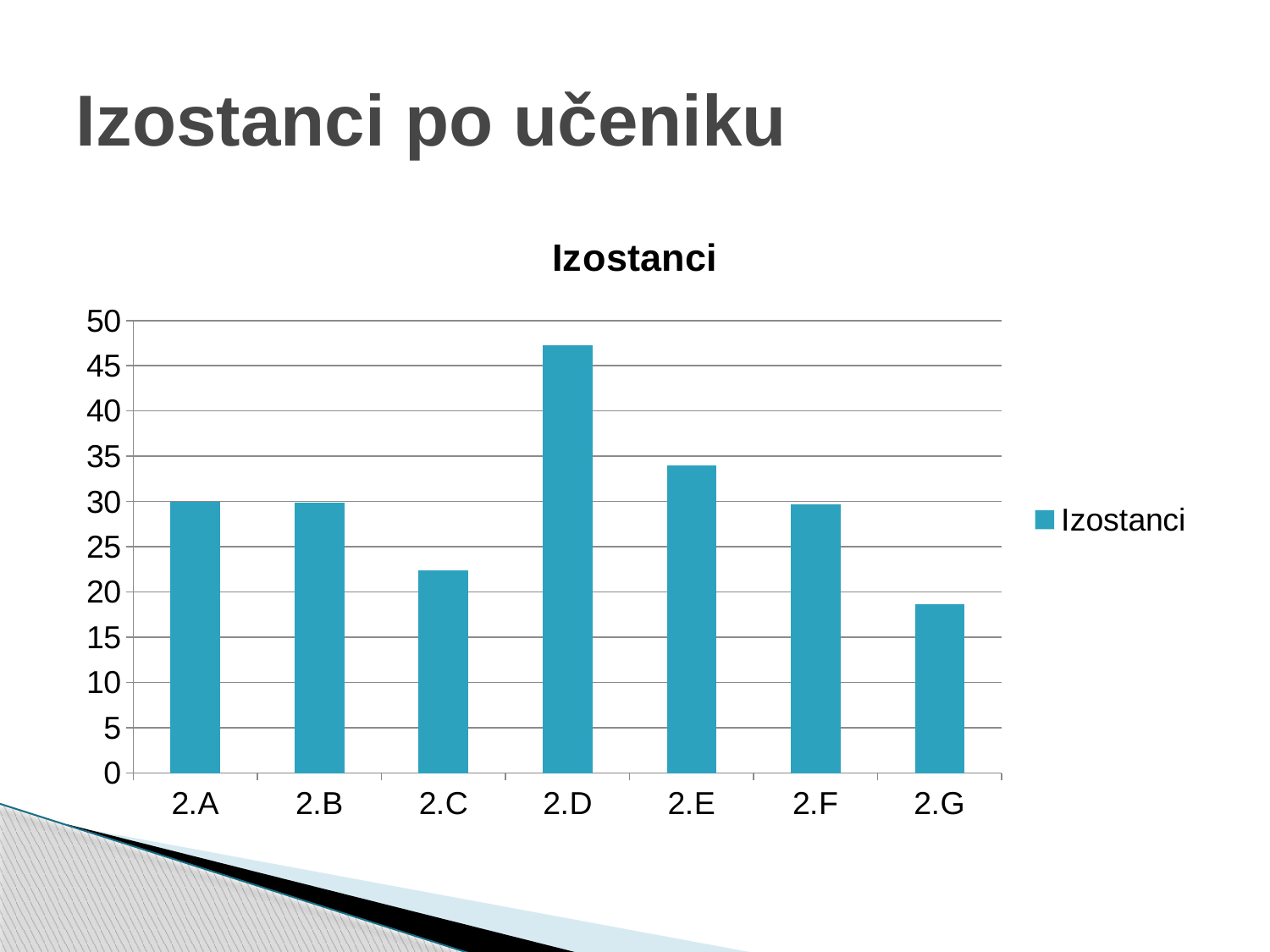

# Izostanci po učeniku

### Chart:

| Category | Izostanci |
|---|---|
| 2.A | 30.0 |
| 2.B | 29.9 |
| 2.C | 22.4 |
| 2.D | 47.3 |
| 2.E | 34.0 |
| 2.F | 29.7 |
| 2.G | 18.7 |